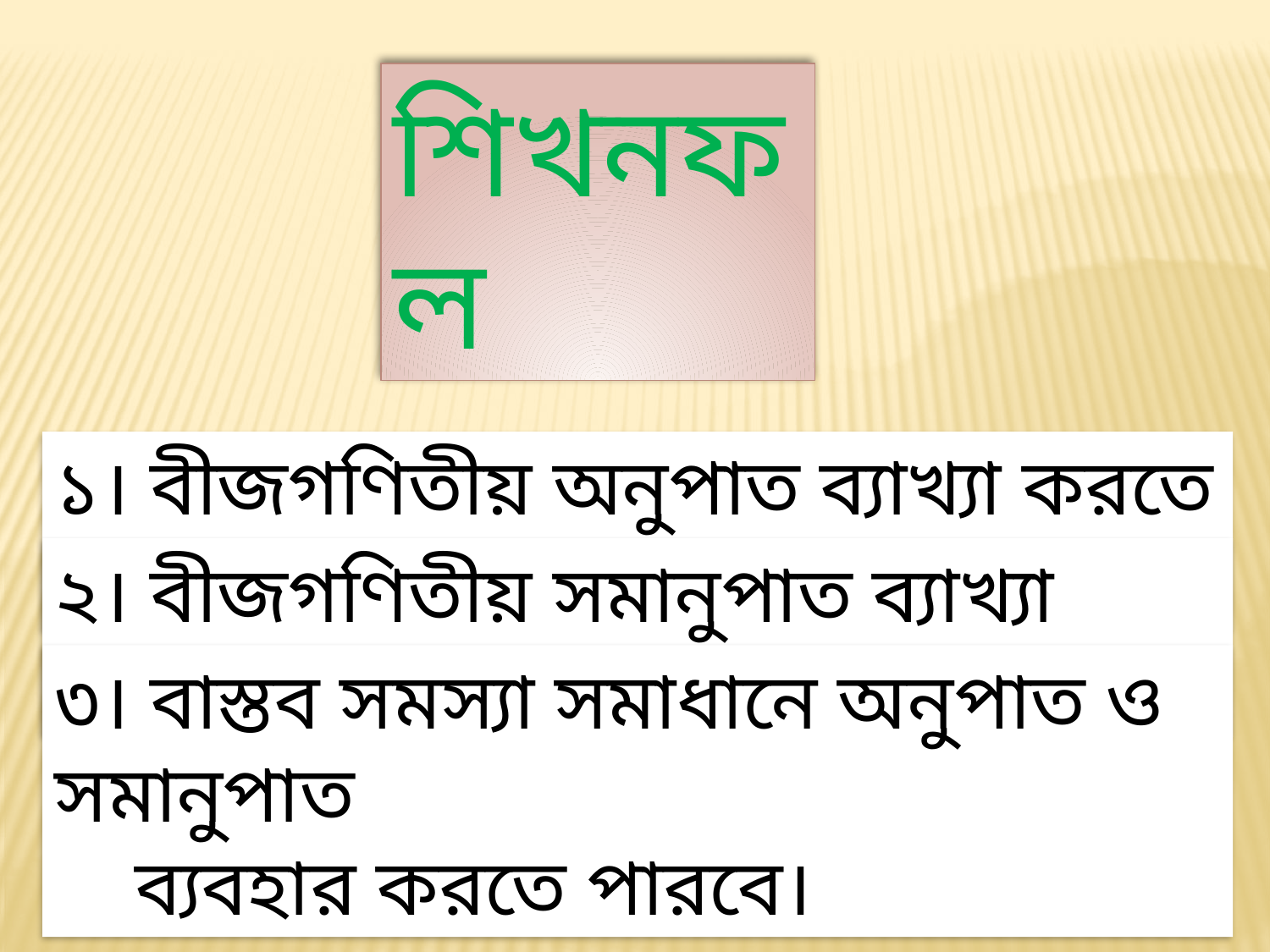

শিখনফল
১। বীজগণিতীয় অনুপাত ব্যাখ্যা করতে পারবে।
২। বীজগণিতীয় সমানুপাত ব্যাখ্যা করতে পারবে।
৩। বাস্তব সমস্যা সমাধানে অনুপাত ও সমানুপাত
    ব্যবহার করতে পারবে।